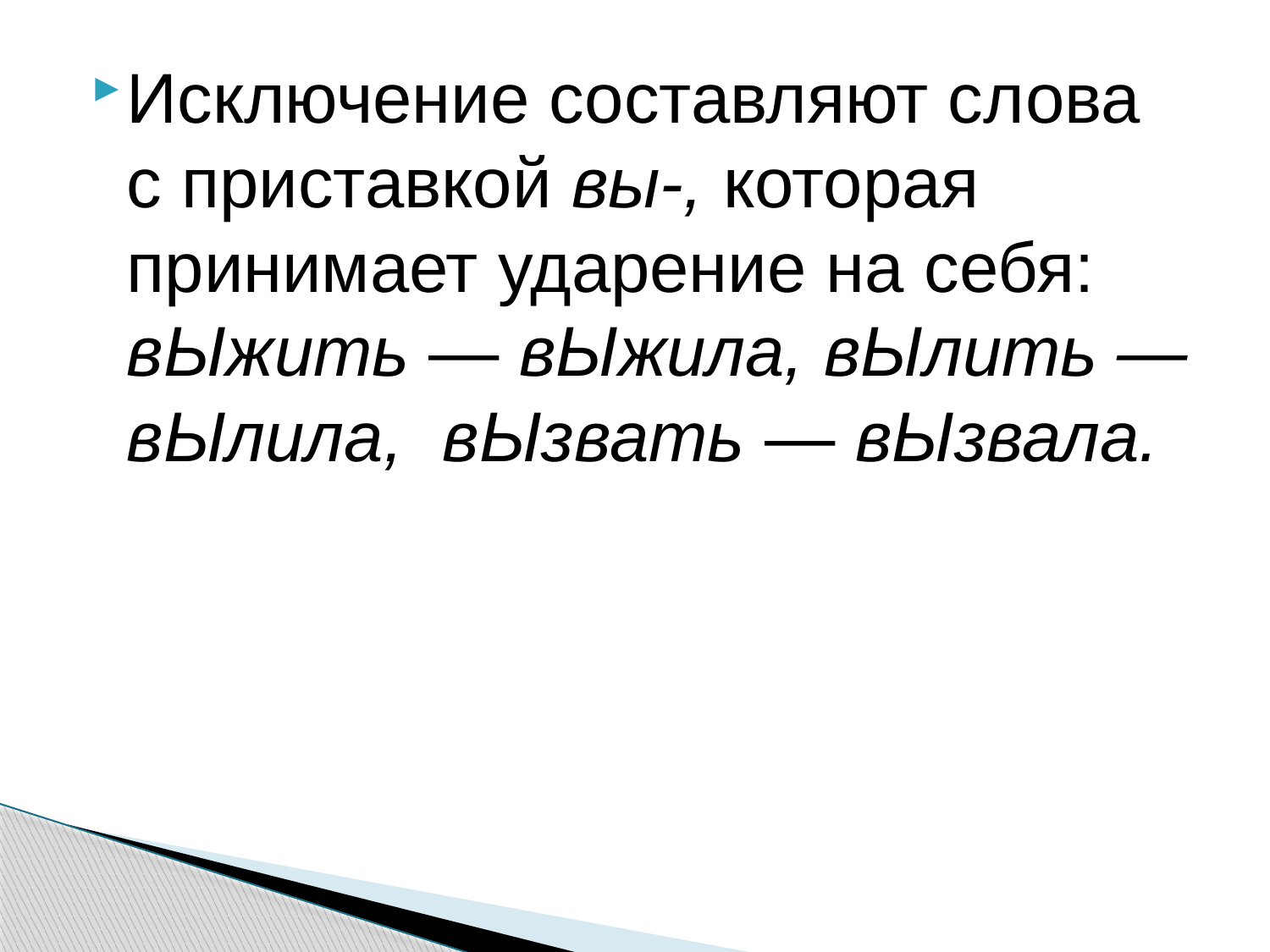

Исключение составляют слова с приставкой вы-, которая принимает ударение на себя: вЫжить — вЫжила, вЫлить — вЫлила,  вЫзвать — вЫзвала.